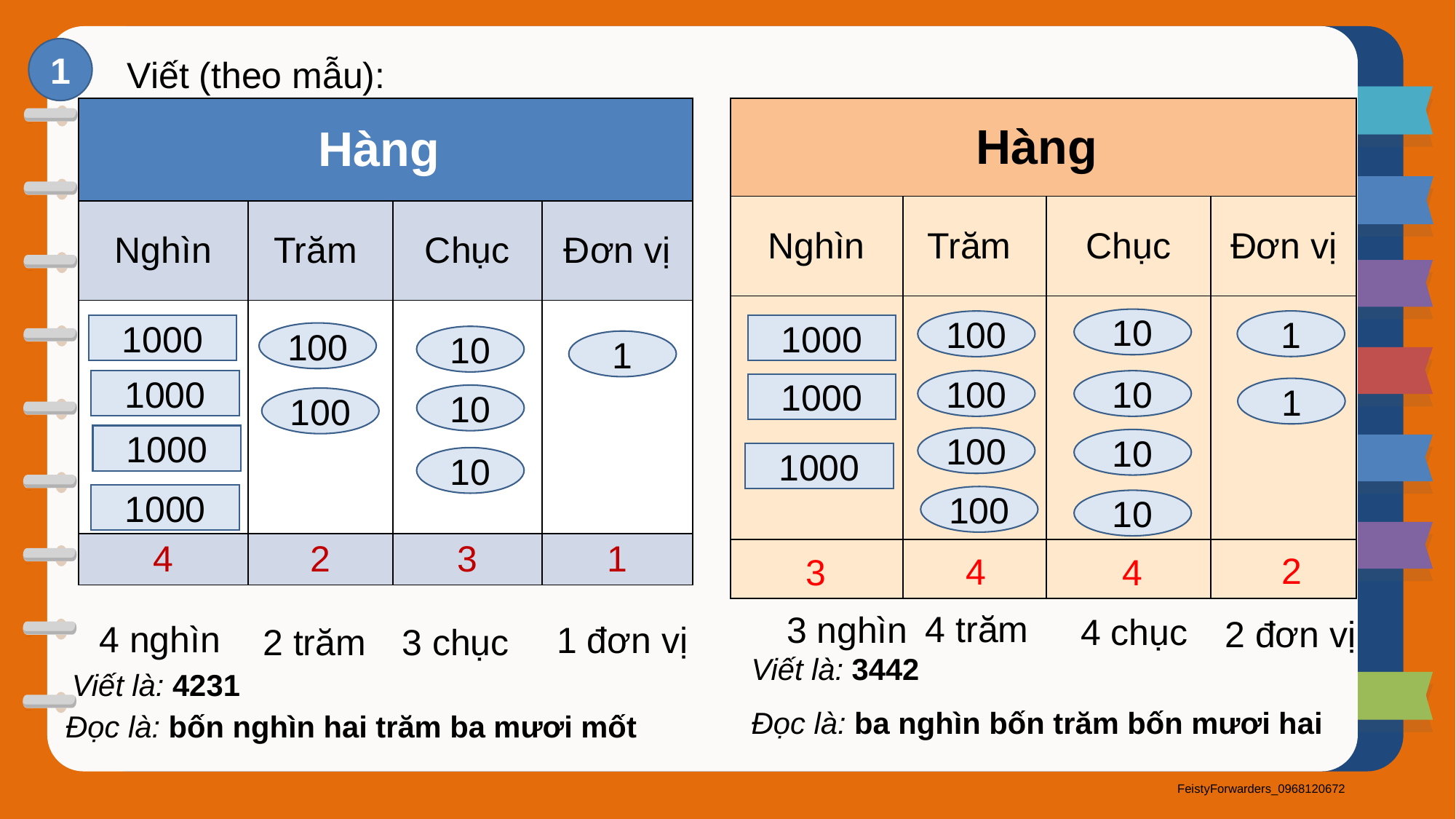

1
Viết (theo mẫu):
| Hàng |  |  |  |
| --- | --- | --- | --- |
| Nghìn | Trăm | Chục | Đơn vị |
|  |  |  |  |
| 4 | 2 | 3 | 1 |
| Hàng |  |  |  |
| --- | --- | --- | --- |
| Nghìn | Trăm | Chục | Đơn vị |
|  |  |  |  |
|  |  |  |  |
10
1
100
1000
1000
100
10
1
1000
100
10
1000
1
10
100
1000
100
10
1000
10
1000
100
10
2
4
4
3
4 trăm
3 nghìn
4 chục
2 đơn vị
4 nghìn
1 đơn vị
2 trăm
3 chục
Viết là: 3442
Viết là: 4231
Đọc là: ba nghìn bốn trăm bốn mươi hai
Đọc là: bốn nghìn hai trăm ba mươi mốt